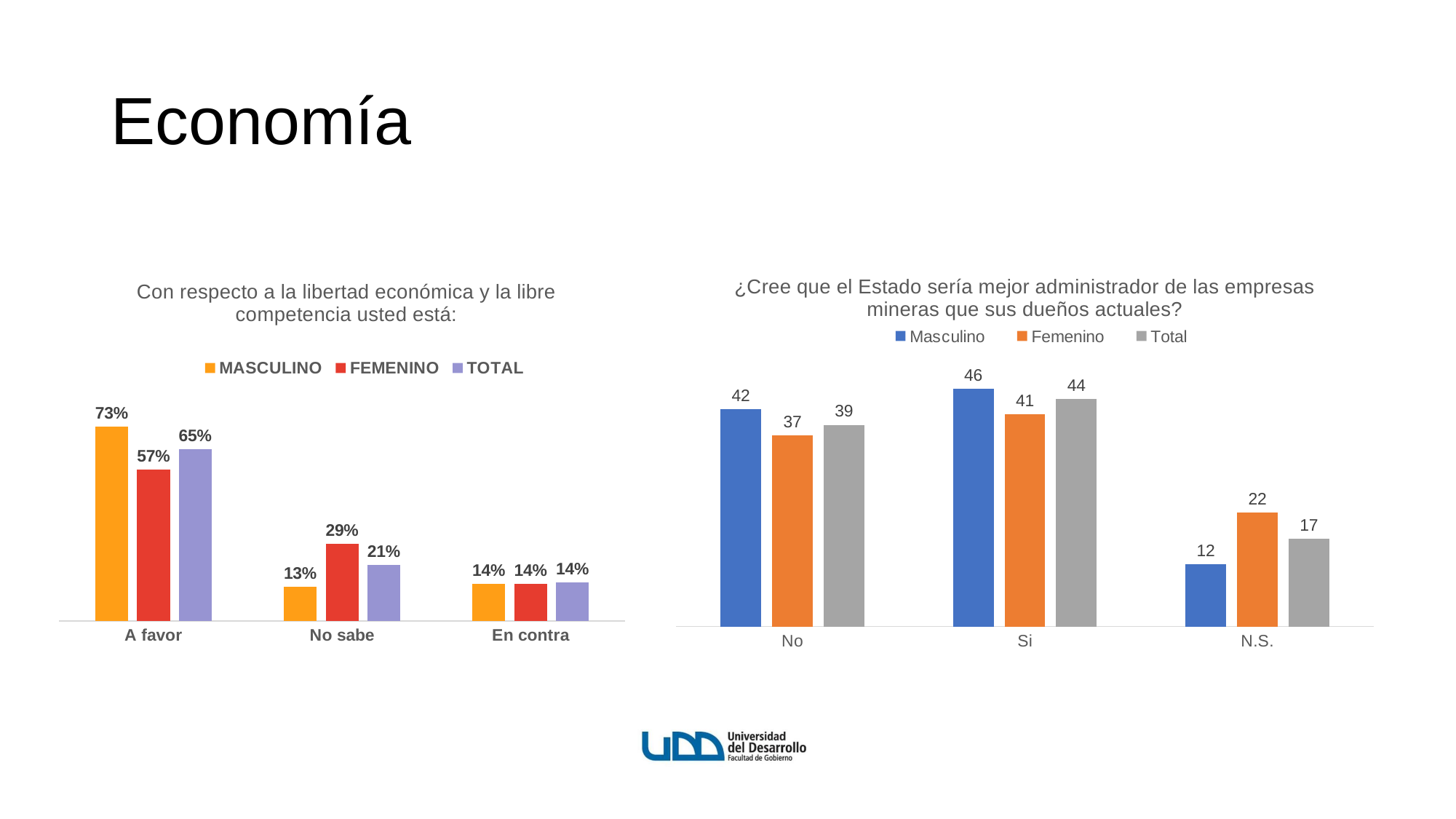

# Economía

### Chart: Con respecto a la libertad económica y la libre competencia usted está:

| Category | MASCULINO | FEMENINO | TOTAL |
|---|---|---|---|
| A favor | 0.73 | 0.57 | 0.645678910155985 |
| No sabe | 0.13 | 0.29 | 0.21049184519740444 |
| En contra | 0.14 | 0.14 | 0.14382924464661043 |

### Chart: ¿Cree que el Estado sería mejor administrador de las empresas mineras que sus dueños actuales?

| Category | Masculino | Femenino | Total |
|---|---|---|---|
| No | 42.0 | 37.0 | 39.0 |
| Si | 46.0 | 41.0 | 44.0 |
| N.S. | 12.0 | 22.0 | 17.0 |